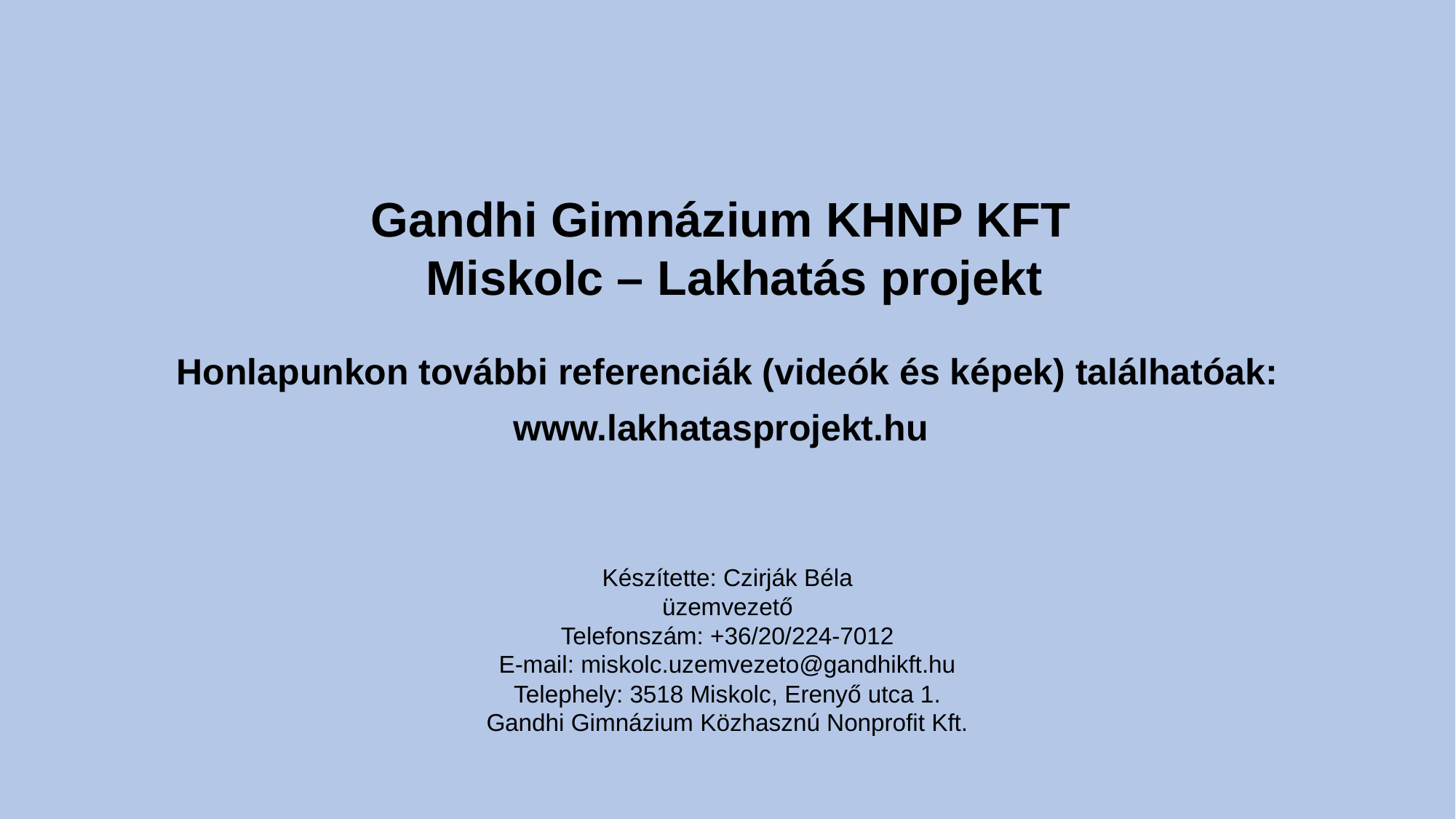

Gandhi Gimnázium KHNP KFT
 Miskolc – Lakhatás projekt

Honlapunkon további referenciák (videók és képek) találhatóak: www.lakhatasprojekt.hu

Készítette: Czirják Béla
üzemvezető
Telefonszám: +36/20/224-7012
E-mail: miskolc.uzemvezeto@gandhikft.hu
Telephely: 3518 Miskolc, Erenyő utca 1.
Gandhi Gimnázium Közhasznú Nonprofit Kft.